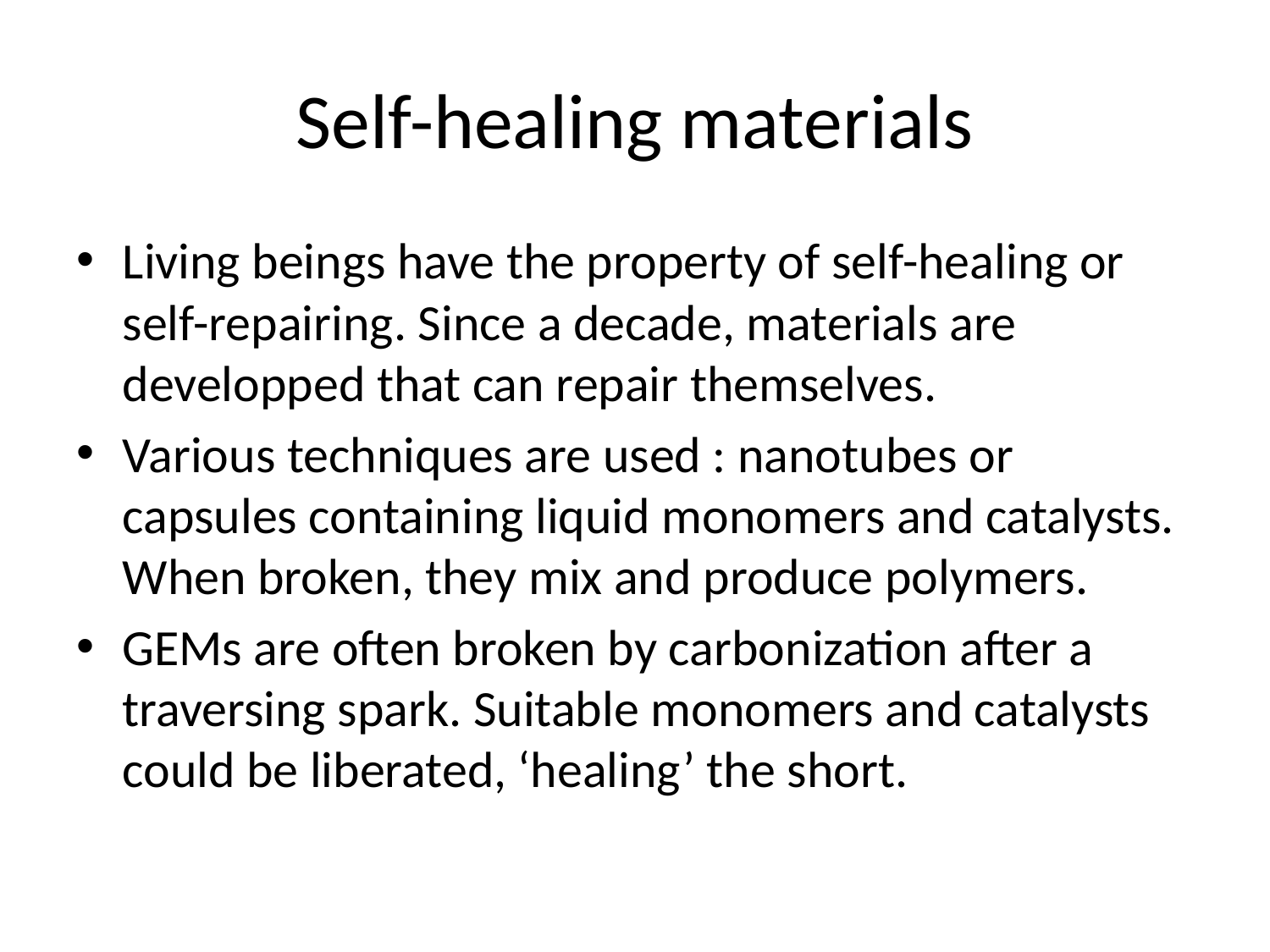

# Self-healing materials
Living beings have the property of self-healing or self-repairing. Since a decade, materials are developped that can repair themselves.
Various techniques are used : nanotubes or capsules containing liquid monomers and catalysts. When broken, they mix and produce polymers.
GEMs are often broken by carbonization after a traversing spark. Suitable monomers and catalysts could be liberated, ‘healing’ the short.